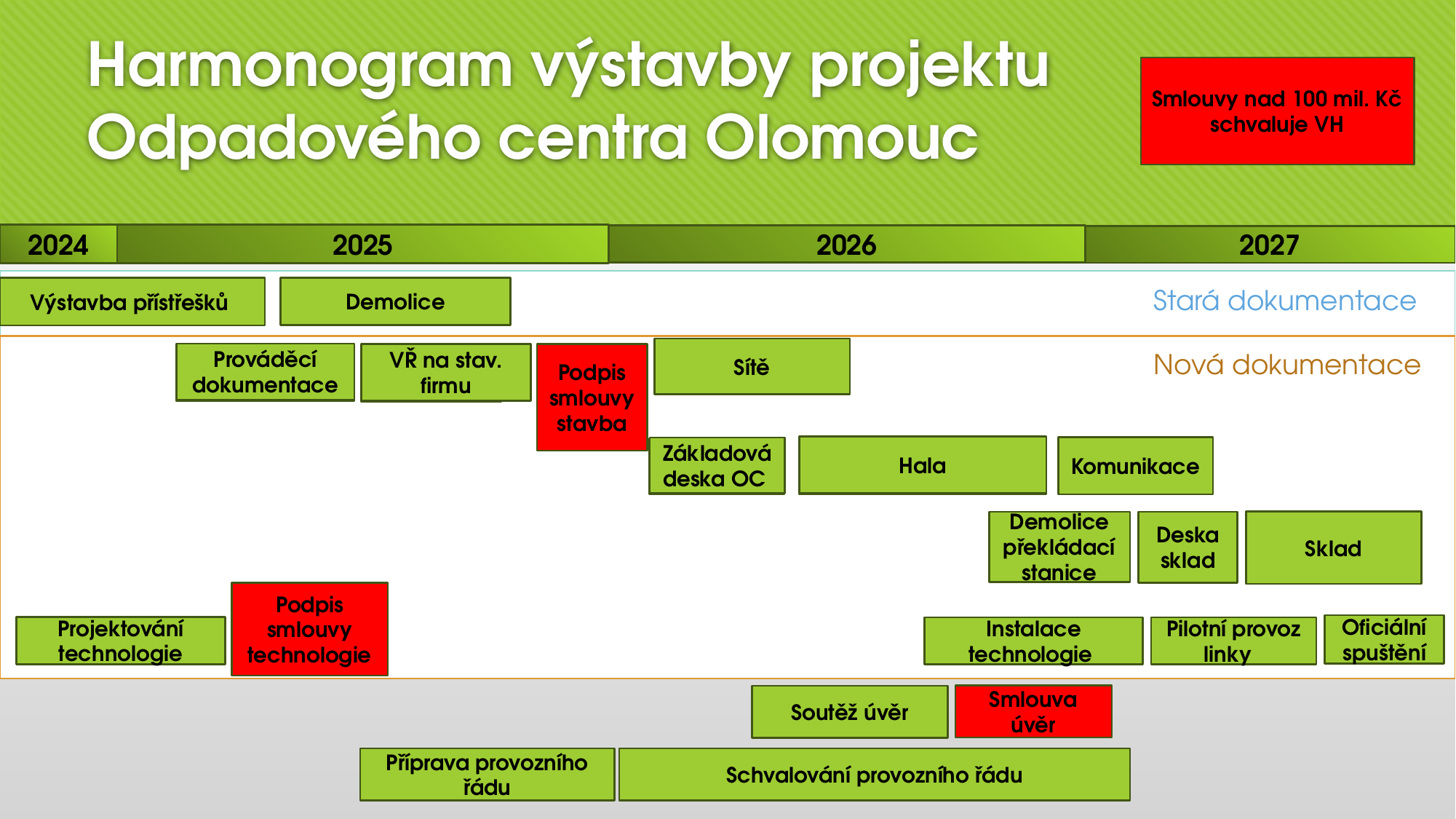

Smlouvy nad 100 mil. Kč schvaluje VH
# Harmonogram výstavby projektu Odpadového centra Olomouc
2024
2025
2026
2027

Výstavba přístřešků
Demolice
Stará dokumentace

Sítě
Nová dokumentace
Prováděcí dokumentace
VŘ na stav. firmu
Podpis smlouvy stavba
Prováděcí dokumentace
VŘ na stav. firmu
Hala
Hala
Komunikace
Základová deska OC
Základová deska OC
Demolice překládací stanice
Deska sklad
Sklad
Podpis smlouvy technologie
Oficiální spuštění
Projektování technologie
Pilotní provoz linky
Instalace technologie
Smlouva úvěr
Soutěž úvěr
Příprava provozního řádu
Schvalování provozního řádu